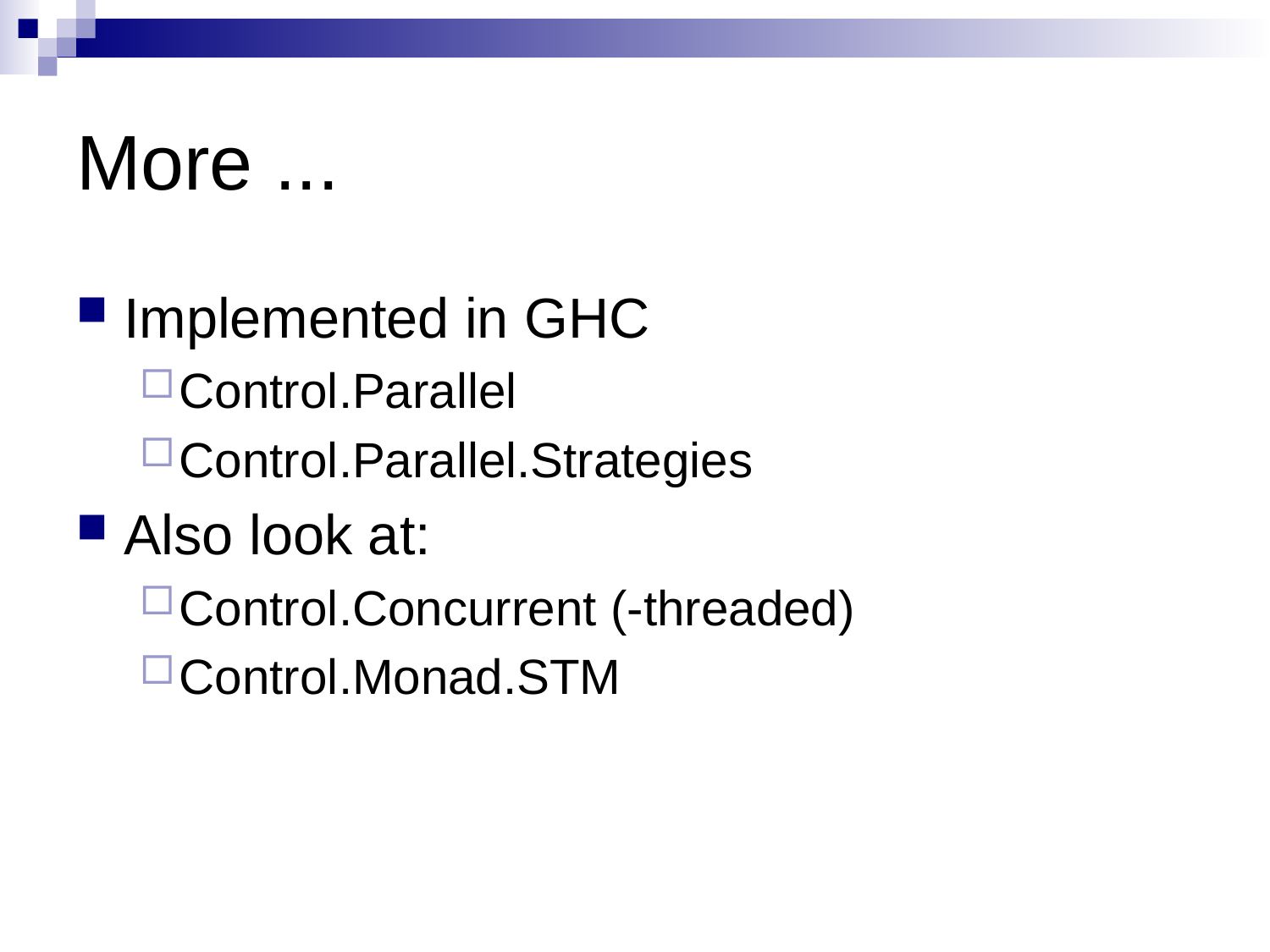

# More ...
Implemented in GHC
Control.Parallel
Control.Parallel.Strategies
Also look at:
Control.Concurrent (-threaded)
Control.Monad.STM